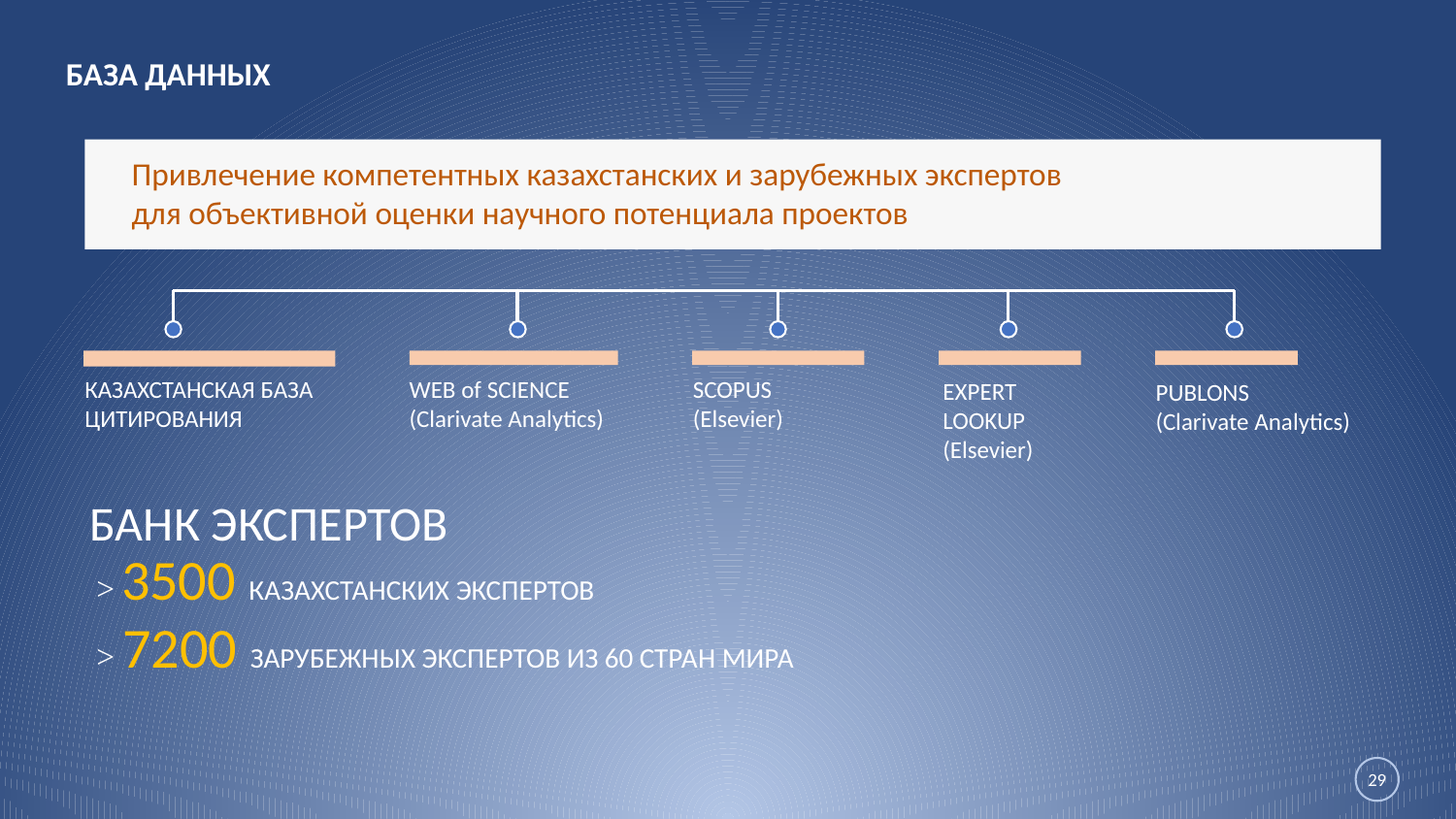

БАЗА ДАННЫХ

Привлечение компетентных казахстанских и зарубежных экспертов
для объективной оценки научного потенциала проектов

WEB of SCIENCE
(Clarivate Analytics)
SCOPUS
(Elsevier)
КАЗАХСТАНСКАЯ БАЗА
ЦИТИРОВАНИЯ
EXPERT LOOKUP (Elsevier)
PUBLONS
(Clarivate Analytics)
БАНК ЭКСПЕРТОВ
> 3500  КАЗАХСТАНСКИХ ЭКСПЕРТОВ
> 7200  ЗАРУБЕЖНЫХ ЭКСПЕРТОВ ИЗ 60 СТРАН МИРА

29